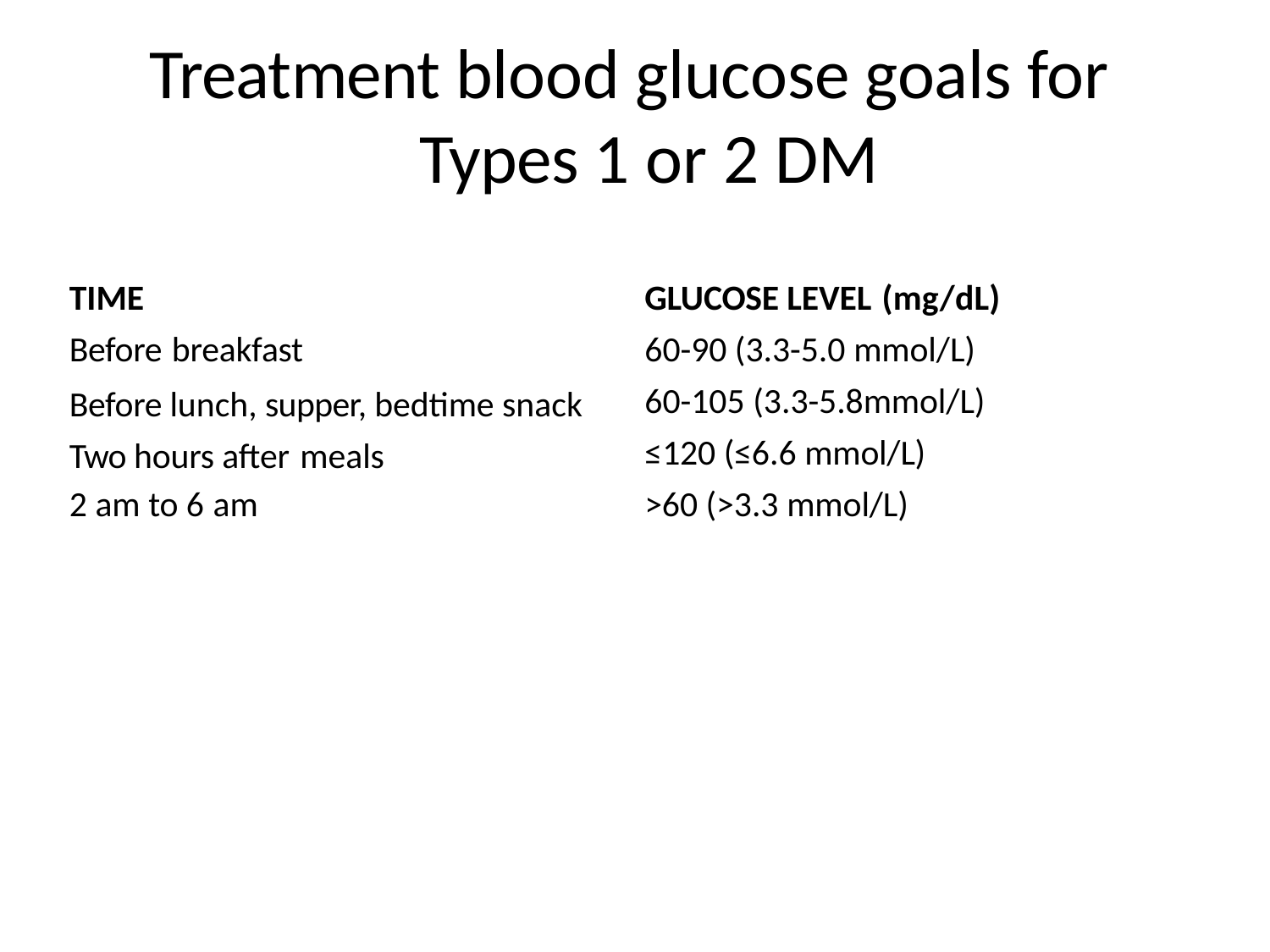

# Treatment blood glucose goals for  Types 1 or 2 DM
TIME
Before breakfast
Before lunch, supper, bedtime snack  Two hours after meals
2 am to 6 am
GLUCOSE LEVEL (mg/dL)
60-90 (3.3-5.0 mmol/L)
60-105 (3.3-5.8mmol/L)
≤120 (≤6.6 mmol/L)
>60 (>3.3 mmol/L)